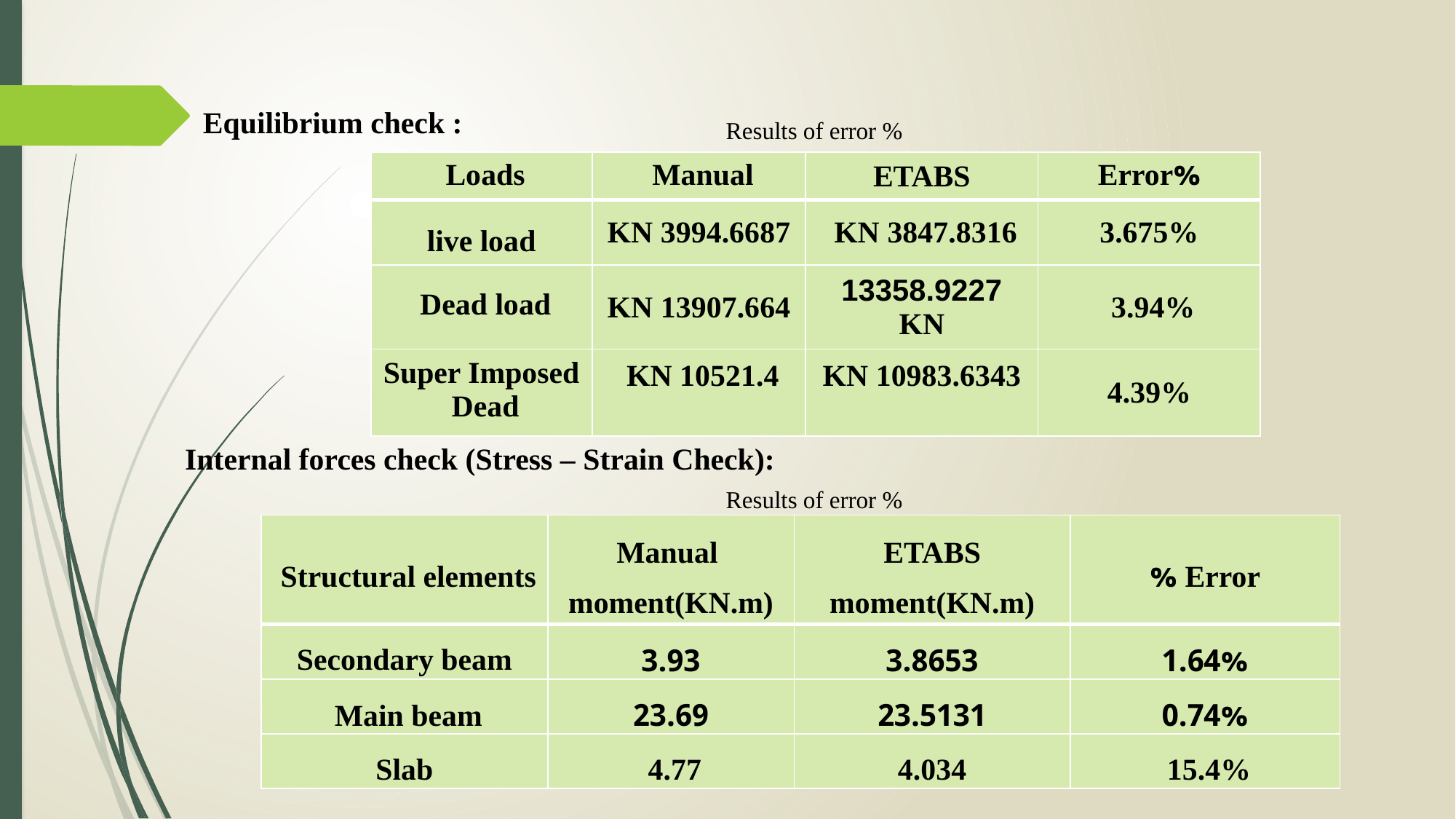

Equilibrium check :
Results of error %
| Loads | Manual | ETABS | %Error |
| --- | --- | --- | --- |
| live load | 3994.6687 KN | 3847.8316 KN | 3.675% |
| Dead load | 13907.664 KN | 13358.9227 KN | 3.94% |
| Super Imposed Dead | 10521.4 KN | 10983.6343 KN | 4.39% |
 Internal forces check (Stress – Strain Check):
Results of error %
| Structural elements | Manual moment(KN.m) | ETABS moment(KN.m) | Error % |
| --- | --- | --- | --- |
| Secondary beam | 3.93 | 3.8653 | 1.64% |
| Main beam | 23.69 | 23.5131 | 0.74% |
| Slab | 4.77 | 4.034 | 15.4% |